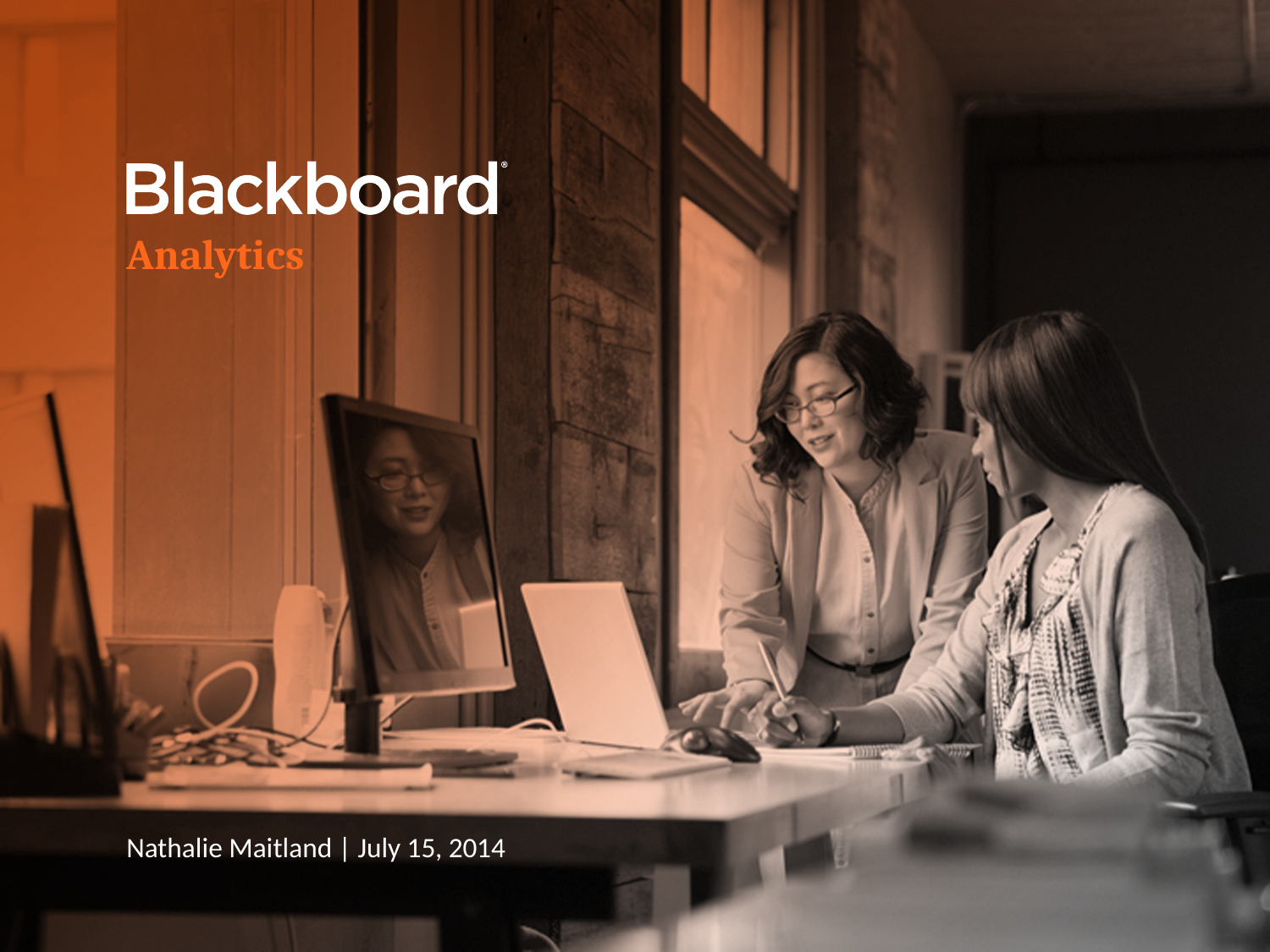

# Analytics
Nathalie Maitland | July 15, 2014